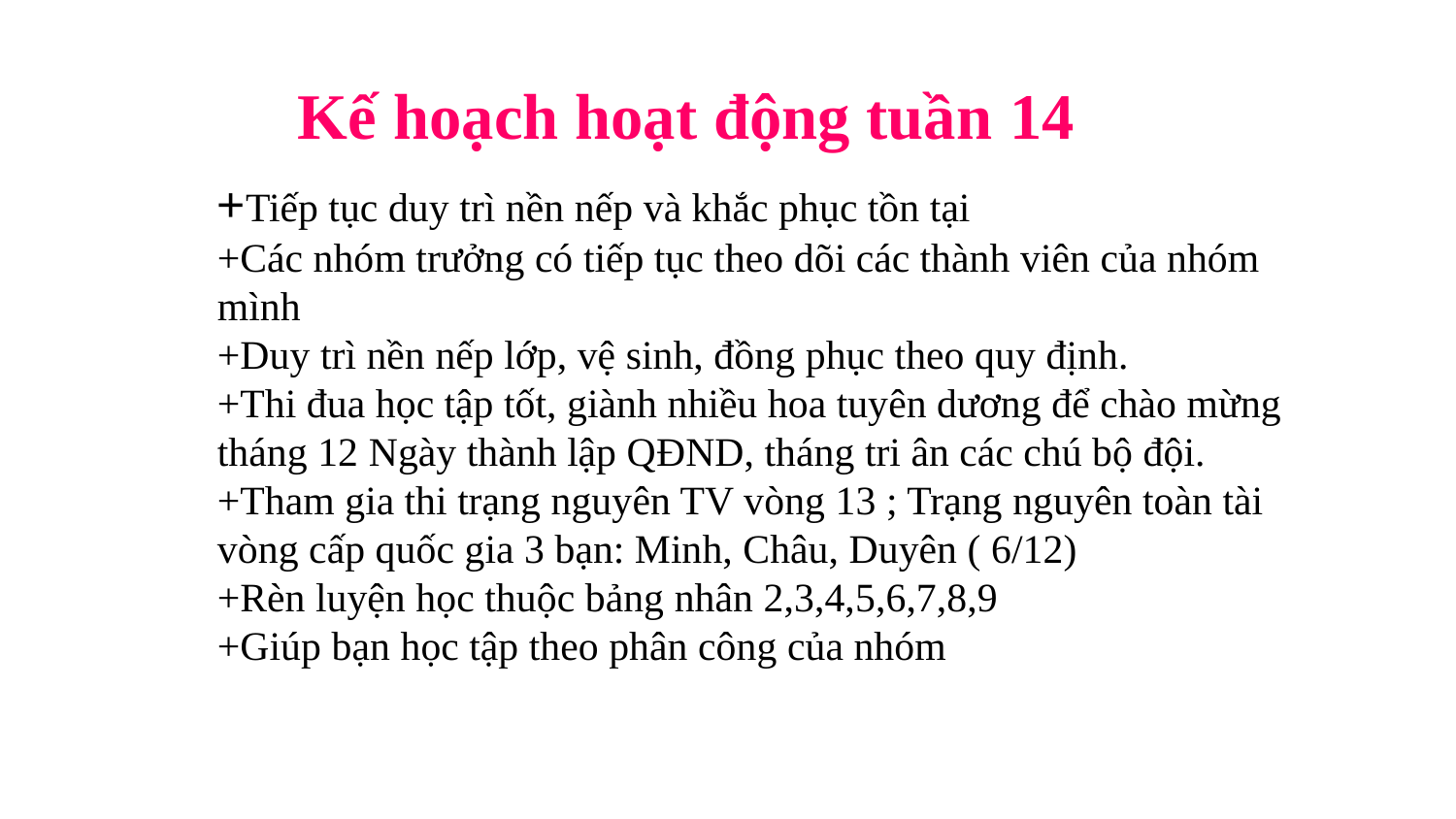

# Kế hoạch hoạt động tuần 14
+Tiếp tục duy trì nền nếp và khắc phục tồn tại
+Các nhóm trưởng có tiếp tục theo dõi các thành viên của nhóm mình
+Duy trì nền nếp lớp, vệ sinh, đồng phục theo quy định.
+Thi đua học tập tốt, giành nhiều hoa tuyên dương để chào mừng tháng 12 Ngày thành lập QĐND, tháng tri ân các chú bộ đội.
+Tham gia thi trạng nguyên TV vòng 13 ; Trạng nguyên toàn tài vòng cấp quốc gia 3 bạn: Minh, Châu, Duyên ( 6/12)
+Rèn luyện học thuộc bảng nhân 2,3,4,5,6,7,8,9
+Giúp bạn học tập theo phân công của nhóm